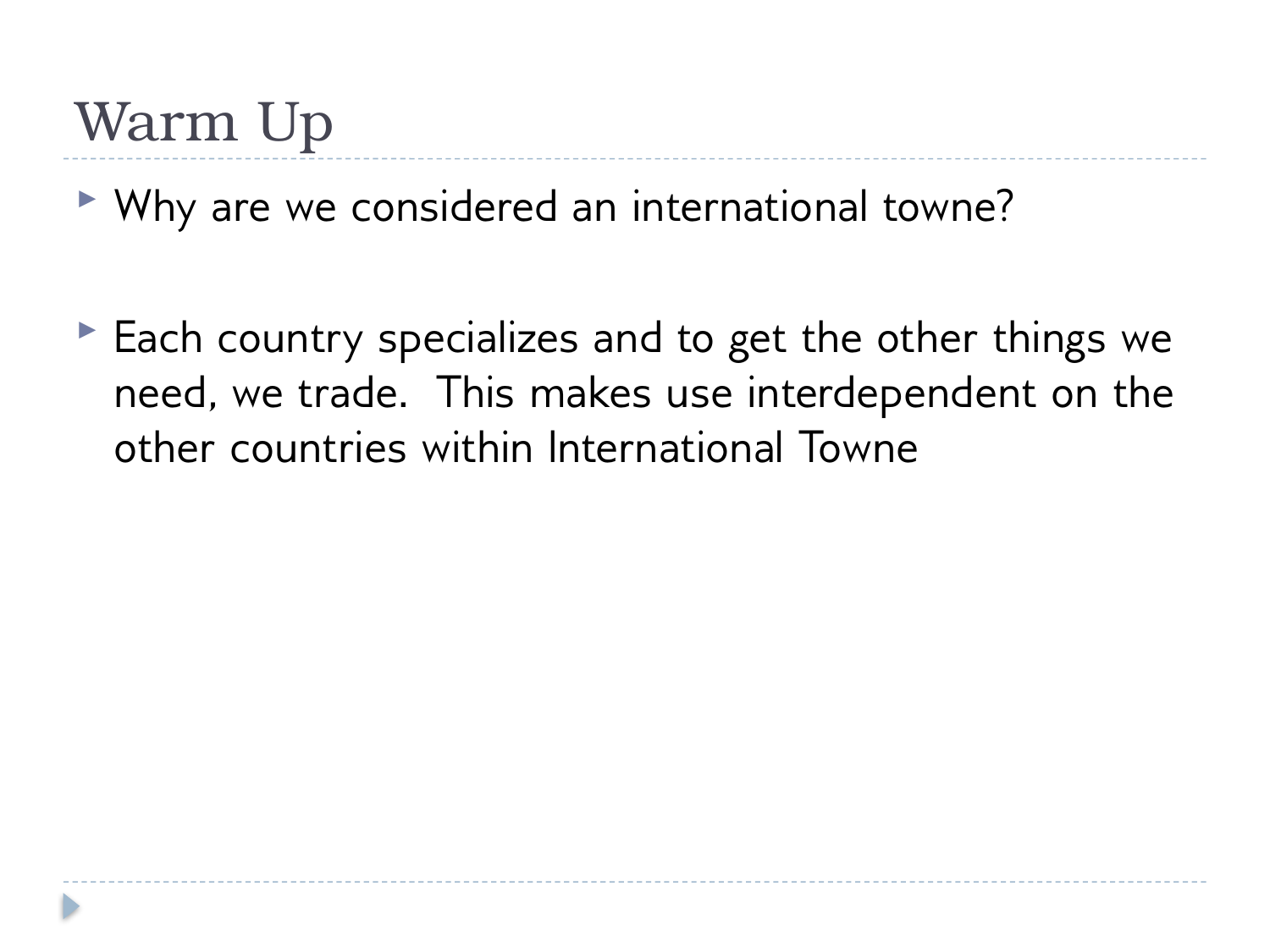

# Warm Up
Why are we considered an international towne?

Each country specializes and to get the other things we need, we trade.  This makes use interdependent on the other countries within International Towne